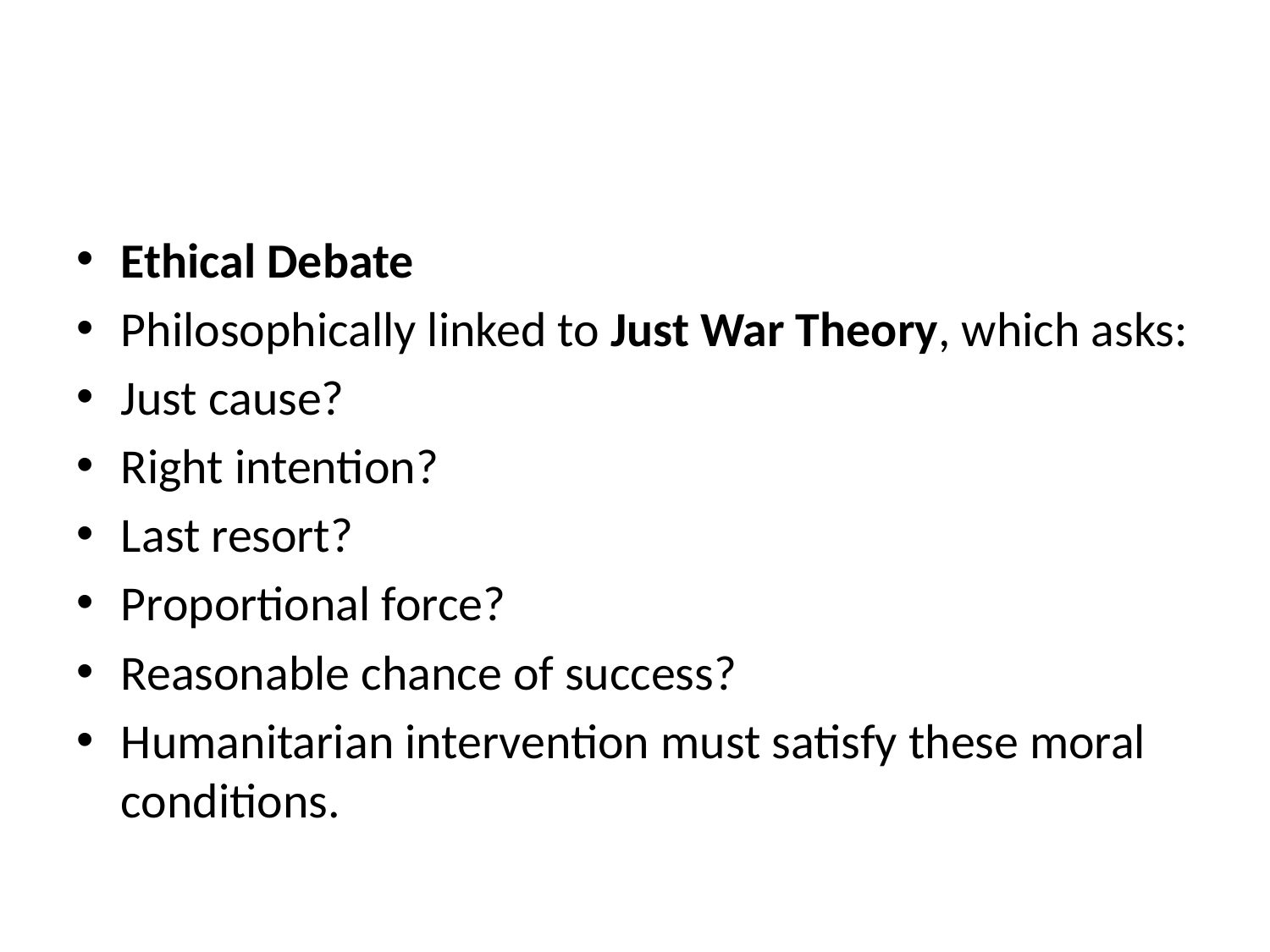

#
Ethical Debate
Philosophically linked to Just War Theory, which asks:
Just cause?
Right intention?
Last resort?
Proportional force?
Reasonable chance of success?
Humanitarian intervention must satisfy these moral conditions.